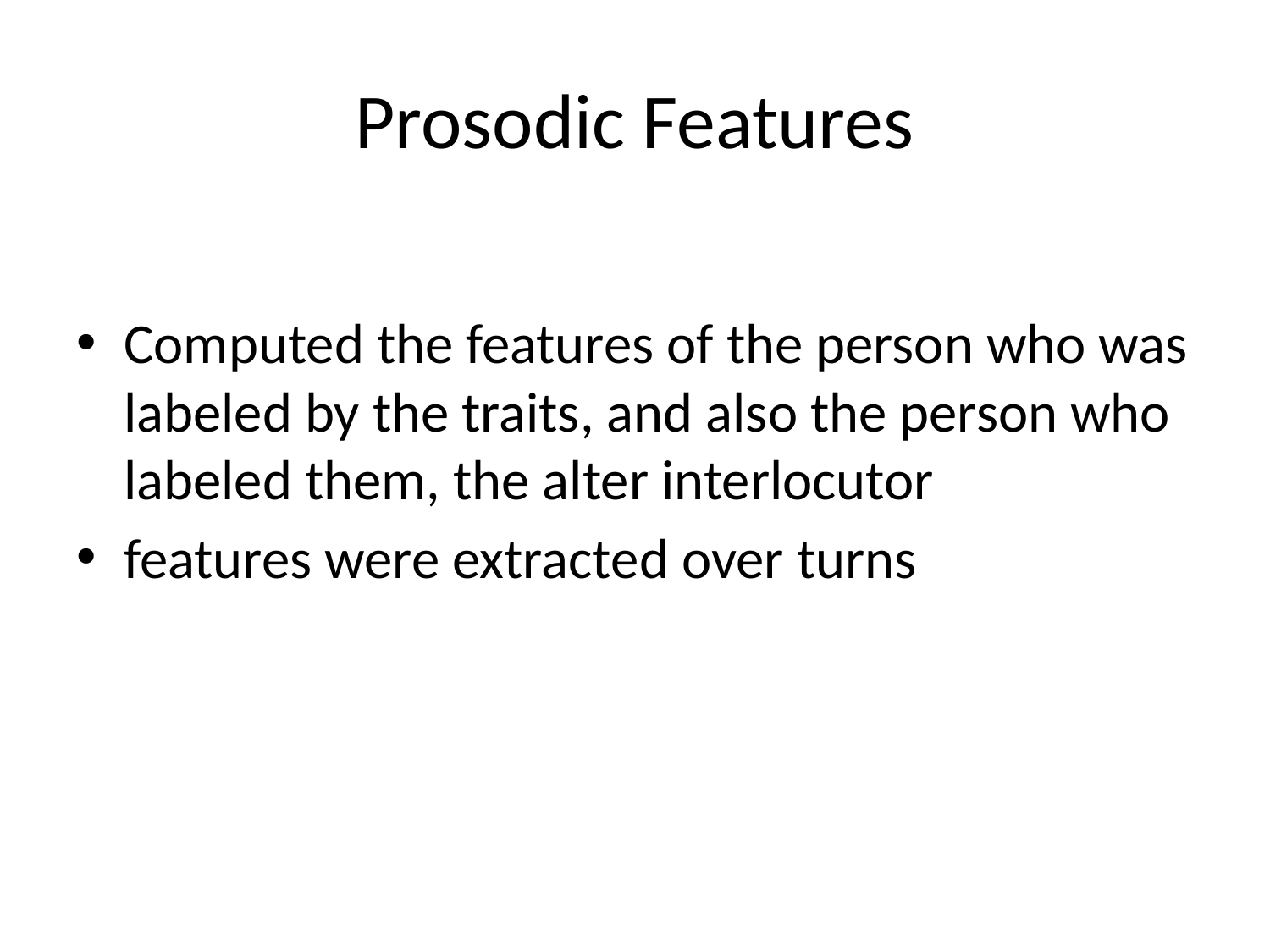

# Prosodic Features

Computed the features of the person who was labeled by the traits, and also the person who labeled them, the alter interlocutor
features were extracted over turns